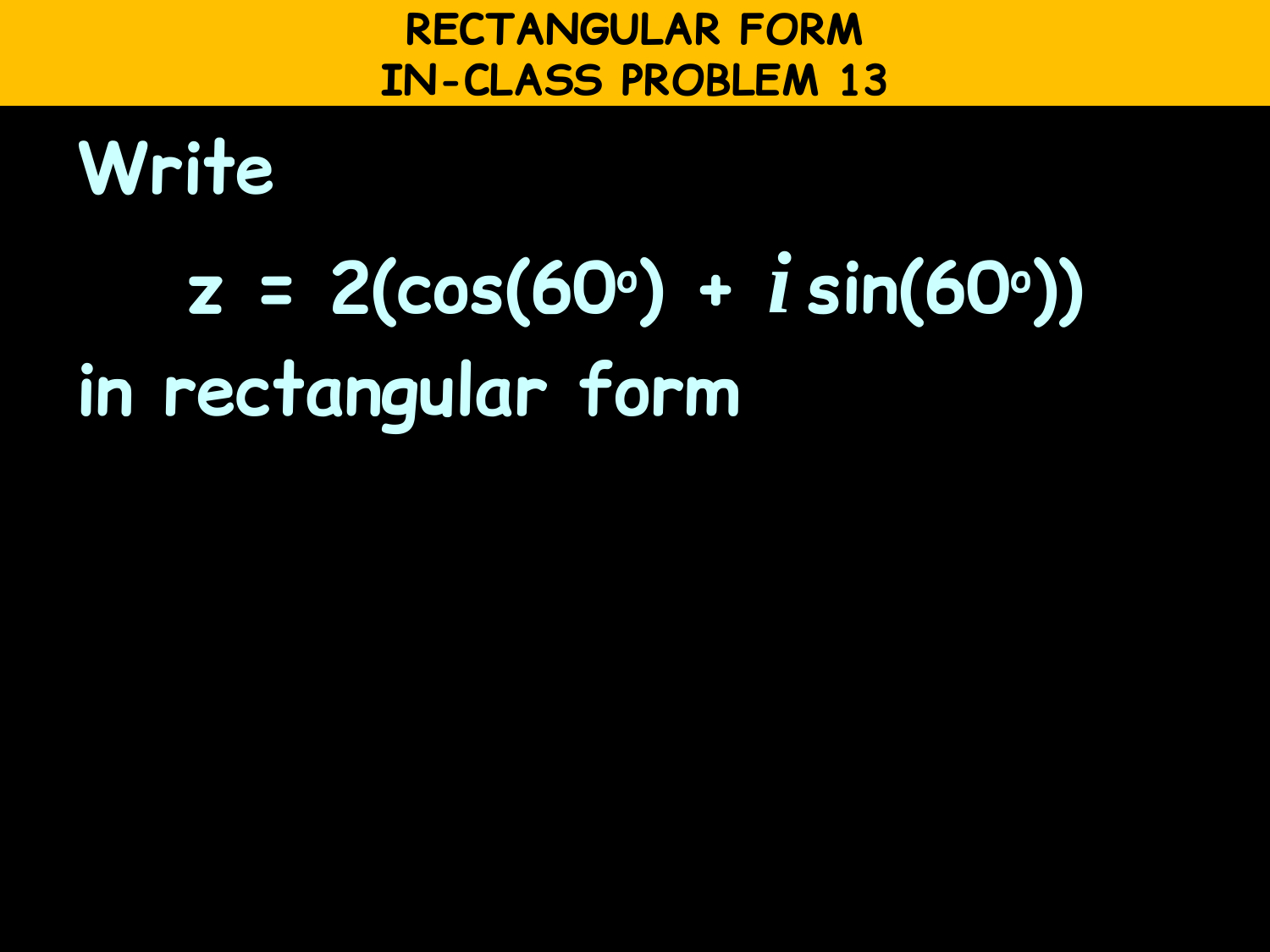

RECTANGULAR FORM
IN-CLASS PROBLEM 13
Write
z = 2(cos(60o) + i sin(60o))
in rectangular form